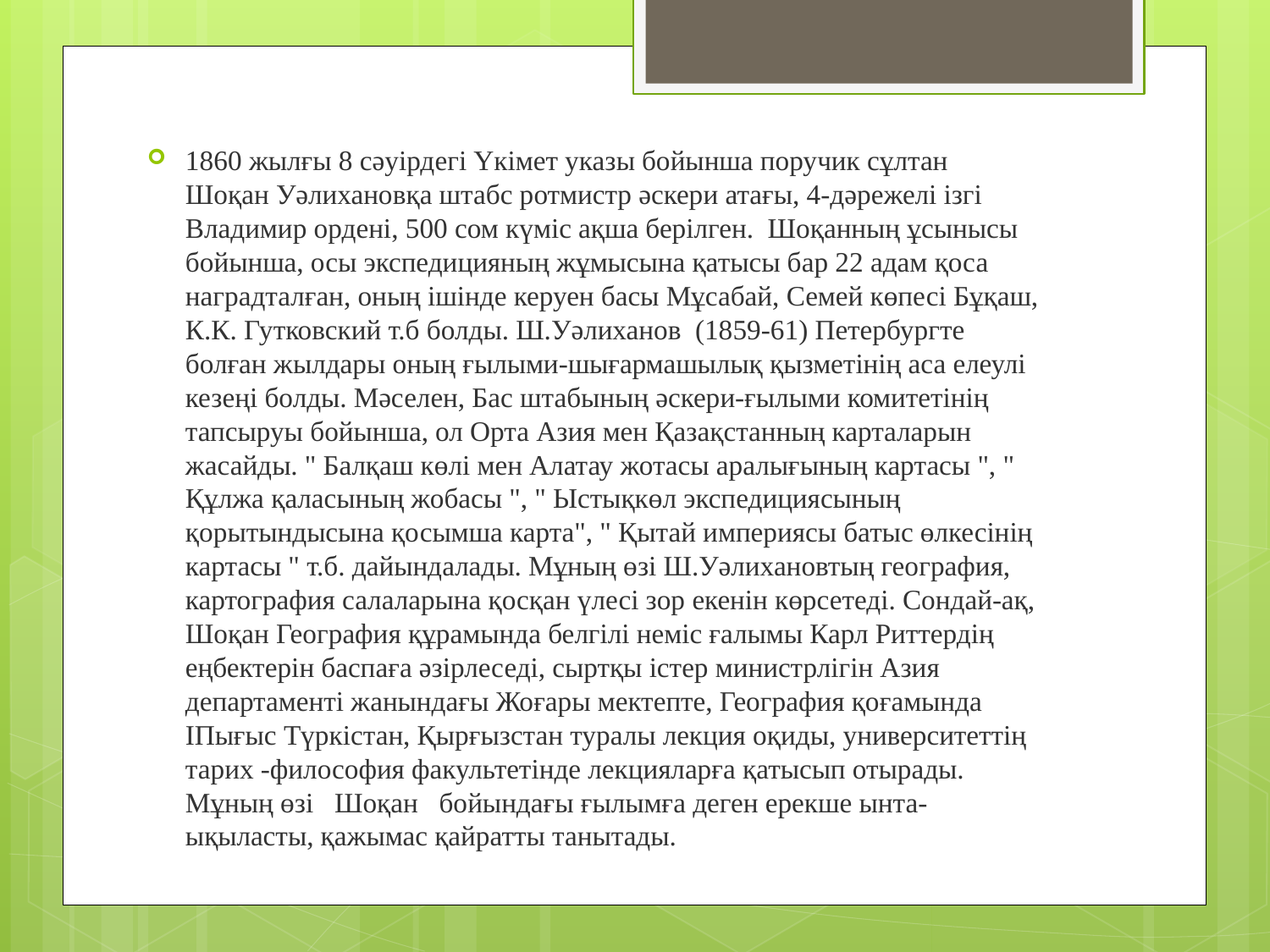

1860 жылғы 8 сәуірдегі Үкімет указы бойынша поручик сұлтан   Шоқан Уәлихановқа штабс ротмистр әскери атағы, 4-дәрежелі ізгі Владимир ордені, 500 сом күміс ақша берілген.  Шоқанның ұсынысы бойынша, осы экспедицияның жұмысына қатысы бар 22 адам қоса наградталған, оның ішінде керуен басы Мұсабай, Семей көпесі Бұқаш, К.К. Гутковский т.б болды. Ш.Уәлиханов  (1859-61) Петербургте болған жылдары оның ғылыми-шығармашылық қызметінің аса елеулі кезеңі болды. Мәселен, Бас штабының әскери-ғылыми комитетінің тапсыруы бойынша, ол Орта Азия мен Қазақстанның карталарын жасайды. " Балқаш көлі мен Алатау жотасы аралығының картасы ", " Құлжа қаласының жобасы ", " Ыстықкөл экспедициясының қорытындысына қосымша карта", " Қытай империясы батыс өлкесінің картасы " т.б. дайындалады. Мұның өзі Ш.Уәлихановтың география, картография салаларына қосқан үлесі зор екенін көрсетеді. Сондай-ақ,  Шоқан География құрамында белгілі неміс ғалымы Карл Риттердің еңбектерін баспаға әзірлеседі, сыртқы істер министрлігін Азия департаменті жанындағы Жоғары мектепте, География қоғамында ІПығыс Түркістан, Қырғызстан туралы лекция оқиды, университеттің тарих -философия факультетінде лекцияларға қатысып отырады. Мұның өзі   Шоқан   бойындағы ғылымға деген ерекше ынта-ықыласты, қажымас қайратты танытады.